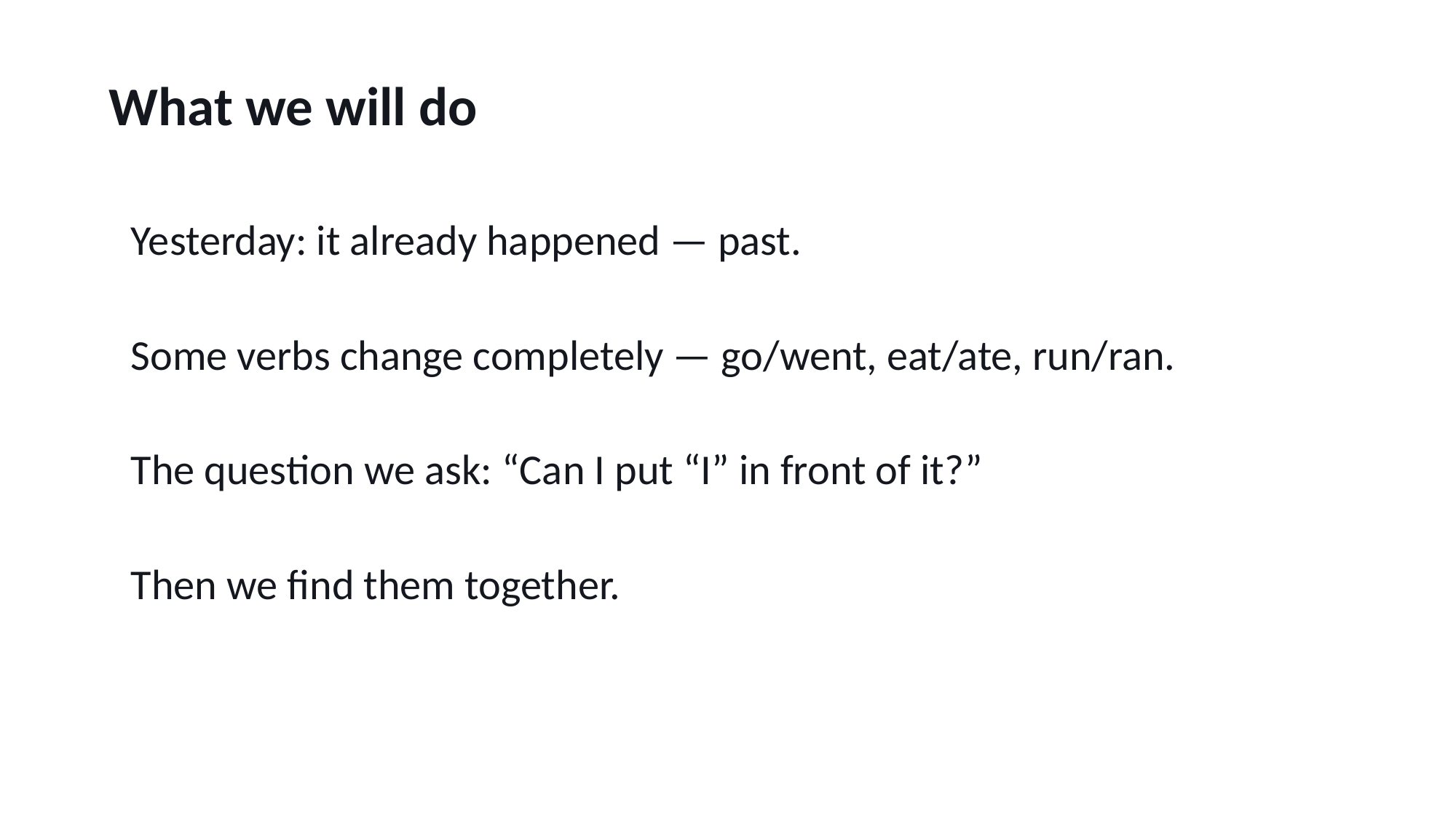

What we will do
Yesterday: it already happened — past.
Some verbs change completely — go/went, eat/ate, run/ran.
The question we ask: “Can I put “I” in front of it?”
Then we find them together.